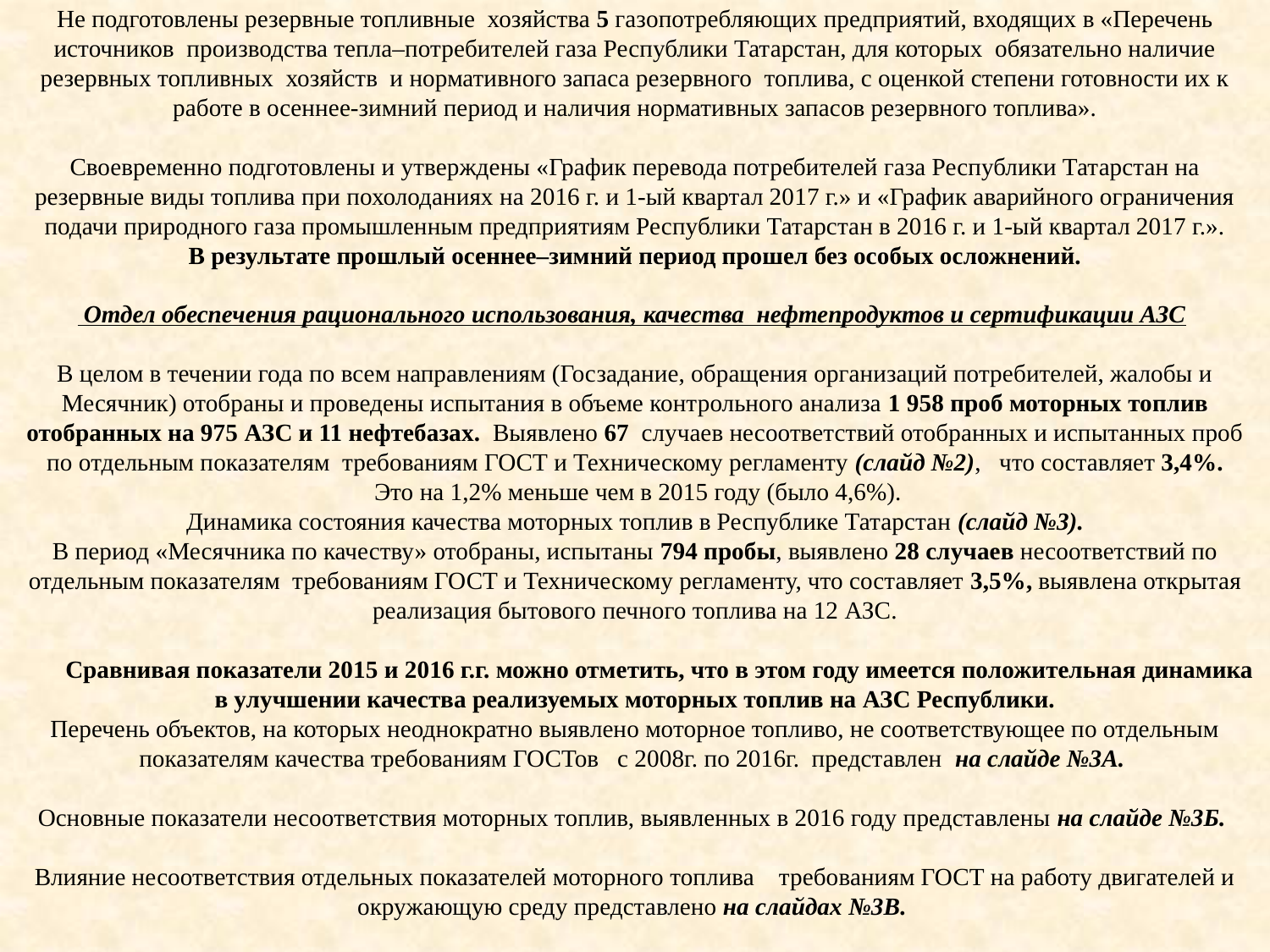

# Не подготовлены резервные топливные  хозяйства 5 газопотребляющих предприятий, входящих в «Перечень источников  производства тепла–потребителей газа Республики Татарстан, для которых  обязательно наличие резервных топливных  хозяйств  и нормативного запаса резервного  топлива, с оценкой степени готовности их к работе в осеннее-зимний период и наличия нормативных запасов резервного топлива». Своевременно подготовлены и утверждены «График перевода потребителей газа Республики Татарстан на резервные виды топлива при похолоданиях на 2016 г. и 1-ый квартал 2017 г.» и «График аварийного ограничения подачи природного газа промышленным предприятиям Республики Татарстан в 2016 г. и 1-ый квартал 2017 г.». В результате прошлый осеннее–зимний период прошел без особых осложнений. Отдел обеспечения рационального использования, качества  нефтепродуктов и сертификации АЗС В целом в течении года по всем направлениям (Госзадание, обращения организаций потребителей, жалобы и Месячник) отобраны и проведены испытания в объеме контрольного анализа 1 958 проб моторных топлив отобранных на 975 АЗС и 11 нефтебазах.  Выявлено 67  случаев несоответствий отобранных и испытанных проб по отдельным показателям  требованиям ГОСТ и Техническому регламенту (слайд №2),   что составляет 3,4%. Это на 1,2% меньше чем в 2015 году (было 4,6%). Динамика состояния качества моторных топлив в Республике Татарстан (слайд №3). В период «Месячника по качеству» отобраны, испытаны 794 пробы, выявлено 28 случаев несоответствий по отдельным показателям  требованиям ГОСТ и Техническому регламенту, что составляет 3,5%, выявлена открытая реализация бытового печного топлива на 12 АЗС. Сравнивая показатели 2015 и 2016 г.г. можно отметить, что в этом году имеется положительная динамика в улучшении качества реализуемых моторных топлив на АЗС Республики. Перечень объектов, на которых неоднократно выявлено моторное топливо, не соответствующее по отдельным показателям качества требованиям ГОСТов   с 2008г. по 2016г.  представлен  на слайде №3А. Основные показатели несоответствия моторных топлив, выявленных в 2016 году представлены на слайде №3Б. Влияние несоответствия отдельных показателей моторного топлива    требованиям ГОСТ на работу двигателей и окружающую среду представлено на слайдах №3В.